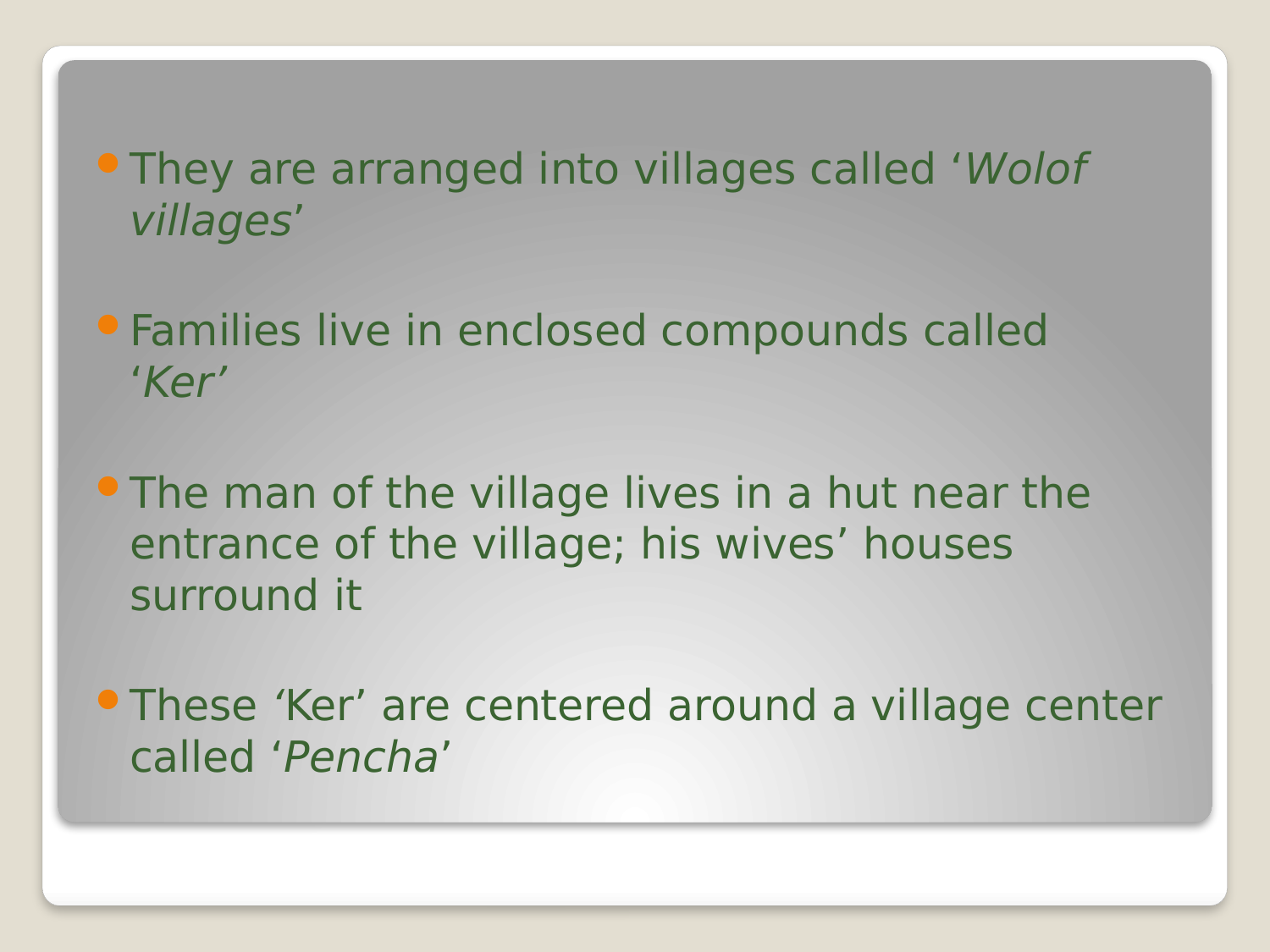

They are arranged into villages called ‘Wolof villages’

Families live in enclosed compounds called 	‘Ker’

The man of the village lives in a hut near the entrance of the village; his wives’ houses surround it

These ‘Ker’ are centered around a village center called ‘Pencha’